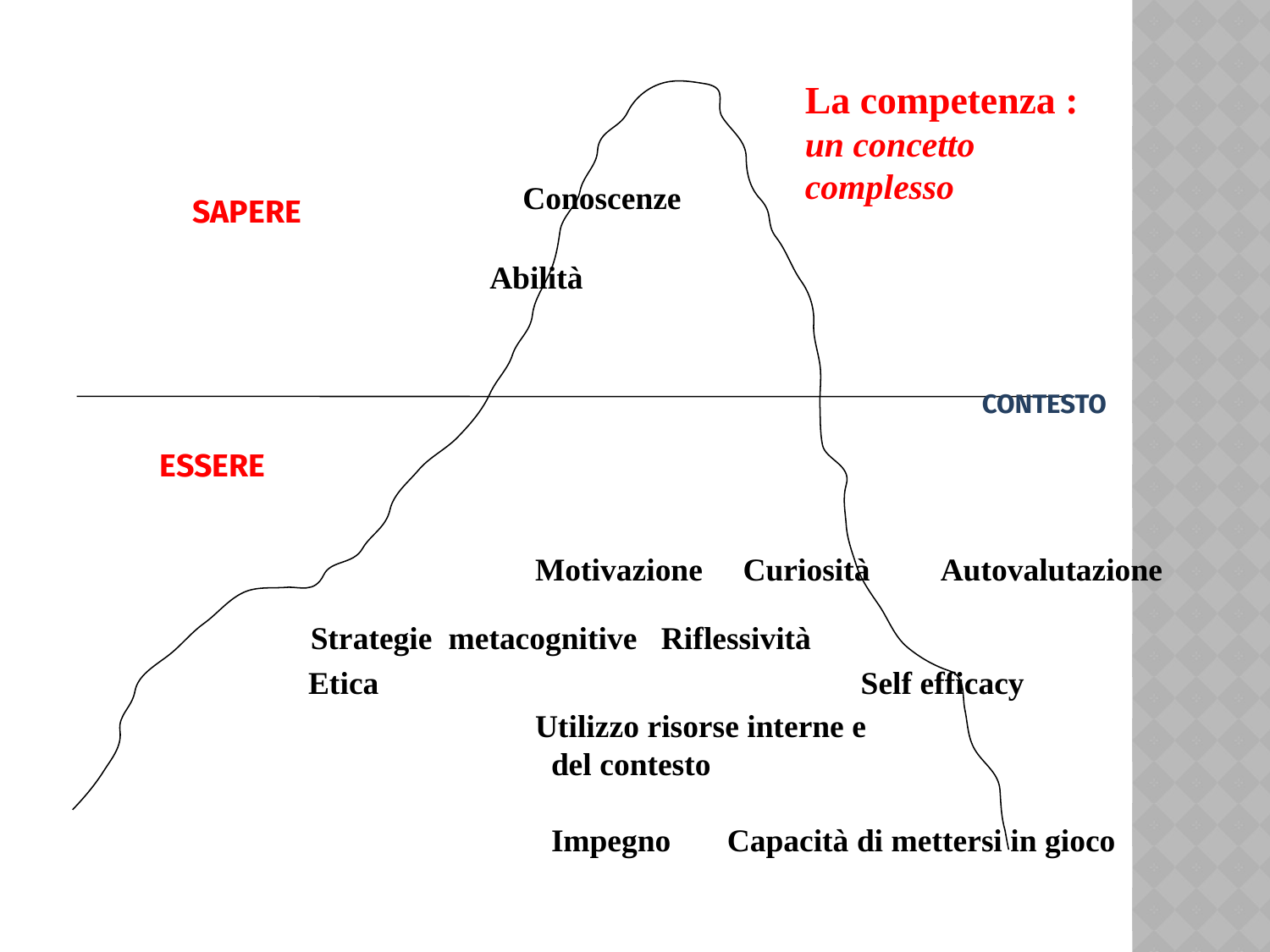

La competenza :
un concetto complesso

Conoscenze
SAPERE

Abilità

CONTESTO
C

ESSERE

Motivazione     Curiosità         Autovalutazione

Strategie  metacognitive   Riflessività
Etica                                                            Self efficacy
Utilizzo risorse interne e
  del contesto

  Impegno       Capacità di mettersi in gioco